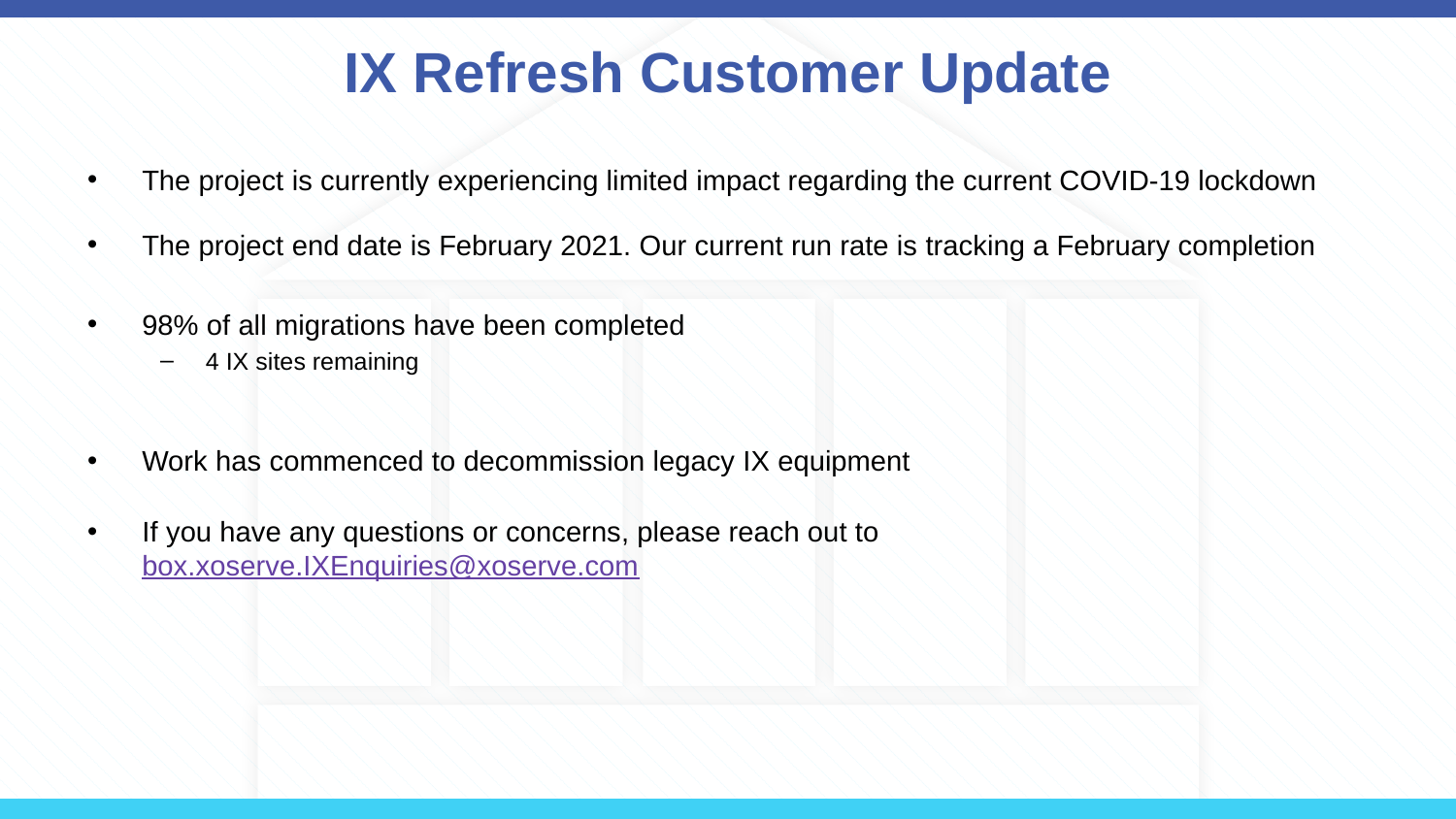

# IX Refresh Customer Update

The project is currently experiencing limited impact regarding the current COVID-19 lockdown

The project end date is February 2021. Our current run rate is tracking a February completion

98% of all migrations have been completed
4 IX sites remaining

Work has commenced to decommission legacy IX equipment

If you have any questions or concerns, please reach out to box.xoserve.IXEnquiries@xoserve.com